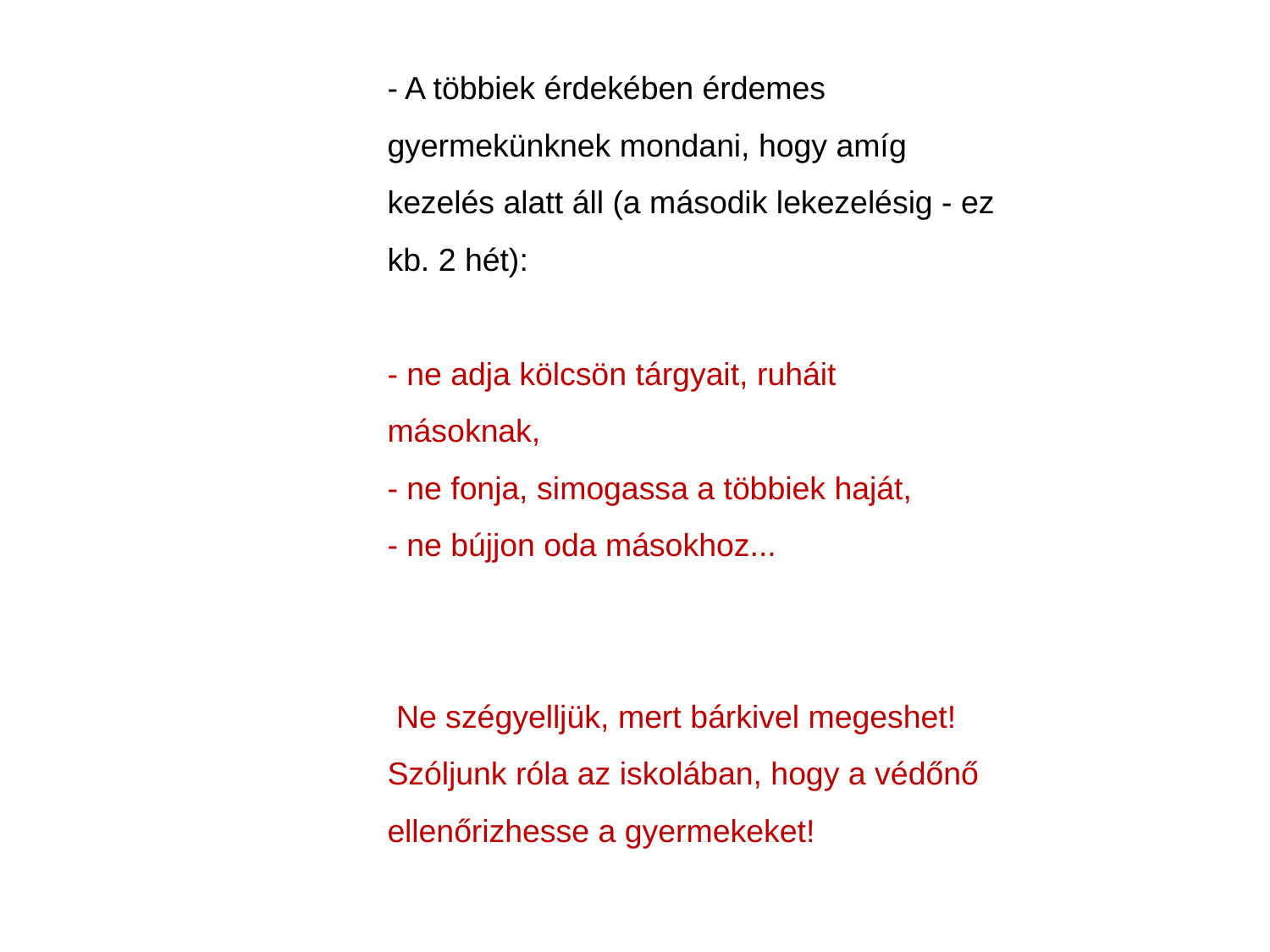

- A többiek érdekében érdemes gyermekünknek mondani, hogy amíg kezelés alatt áll (a második lekezelésig - ez kb. 2 hét):
 
- ne adja kölcsön tárgyait, ruháit másoknak, 
- ne fonja, simogassa a többiek haját,
- ne bújjon oda másokhoz...

 Ne szégyelljük, mert bárkivel megeshet!
Szóljunk róla az iskolában, hogy a védőnő ellenőrizhesse a gyermekeket!